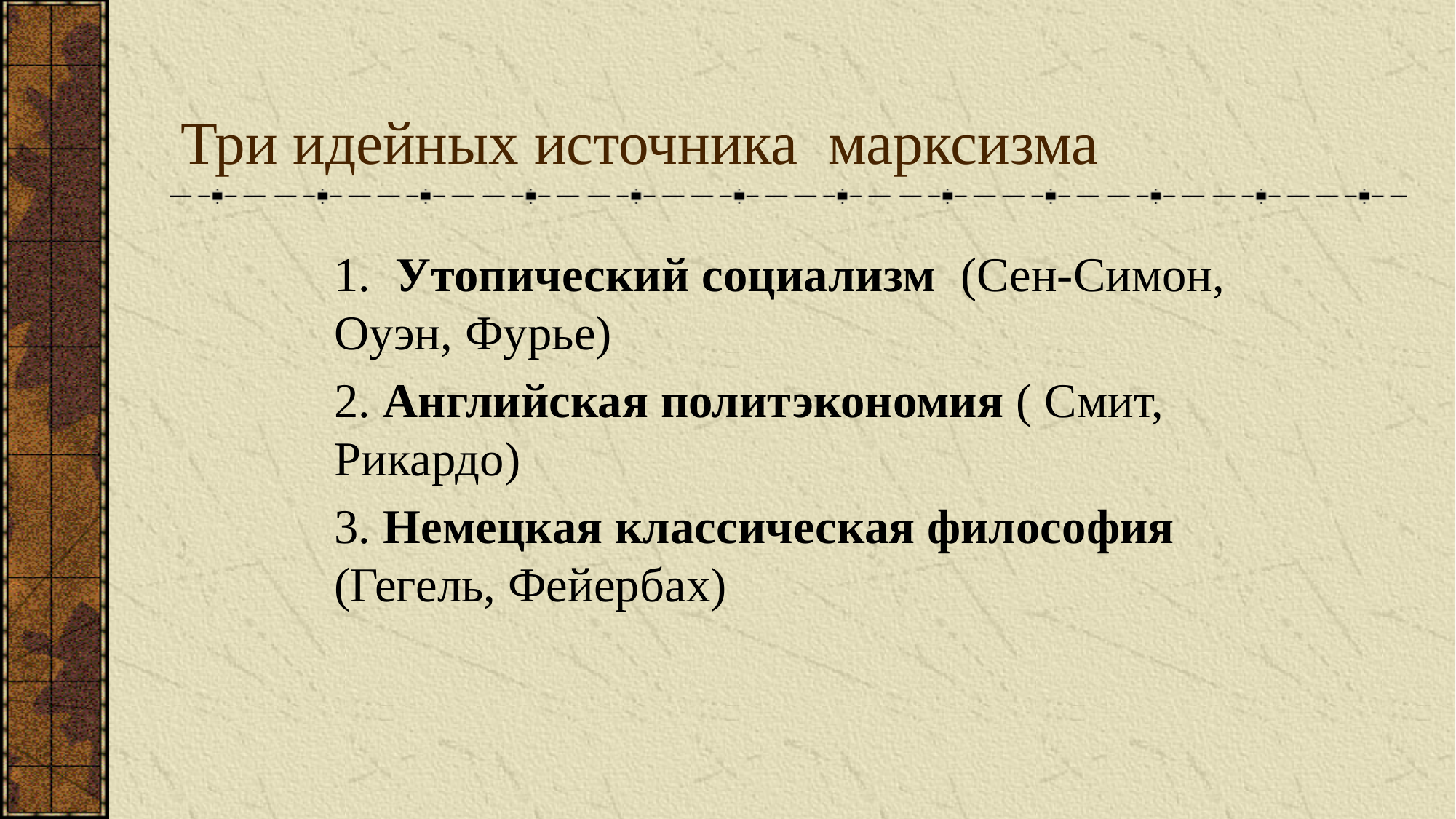

# Три идейных источника  марксизма
1.  Утопический социализм  (Сен-Симон, Оуэн, Фурье)
2. Английская политэкономия ( Смит, Рикардо)
3. Немецкая классическая философия (Гегель, Фейербах)